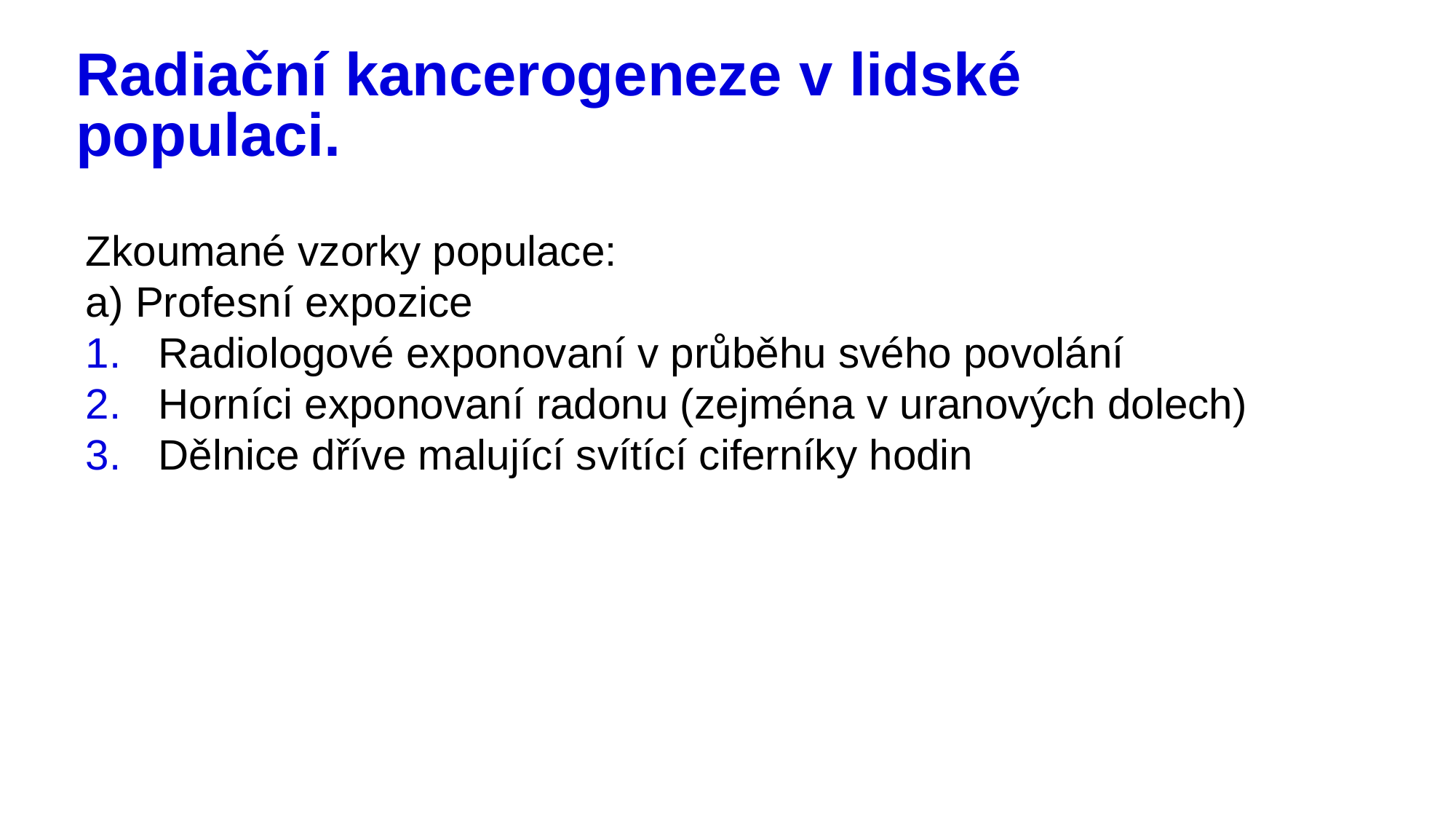

# Radiační kancerogeneze v lidské populaci.
Zkoumané vzorky populace:
a) Profesní expozice
Radiologové exponovaní v průběhu svého povolání
Horníci exponovaní radonu (zejména v uranových dolech)
Dělnice dříve malující svítící ciferníky hodin